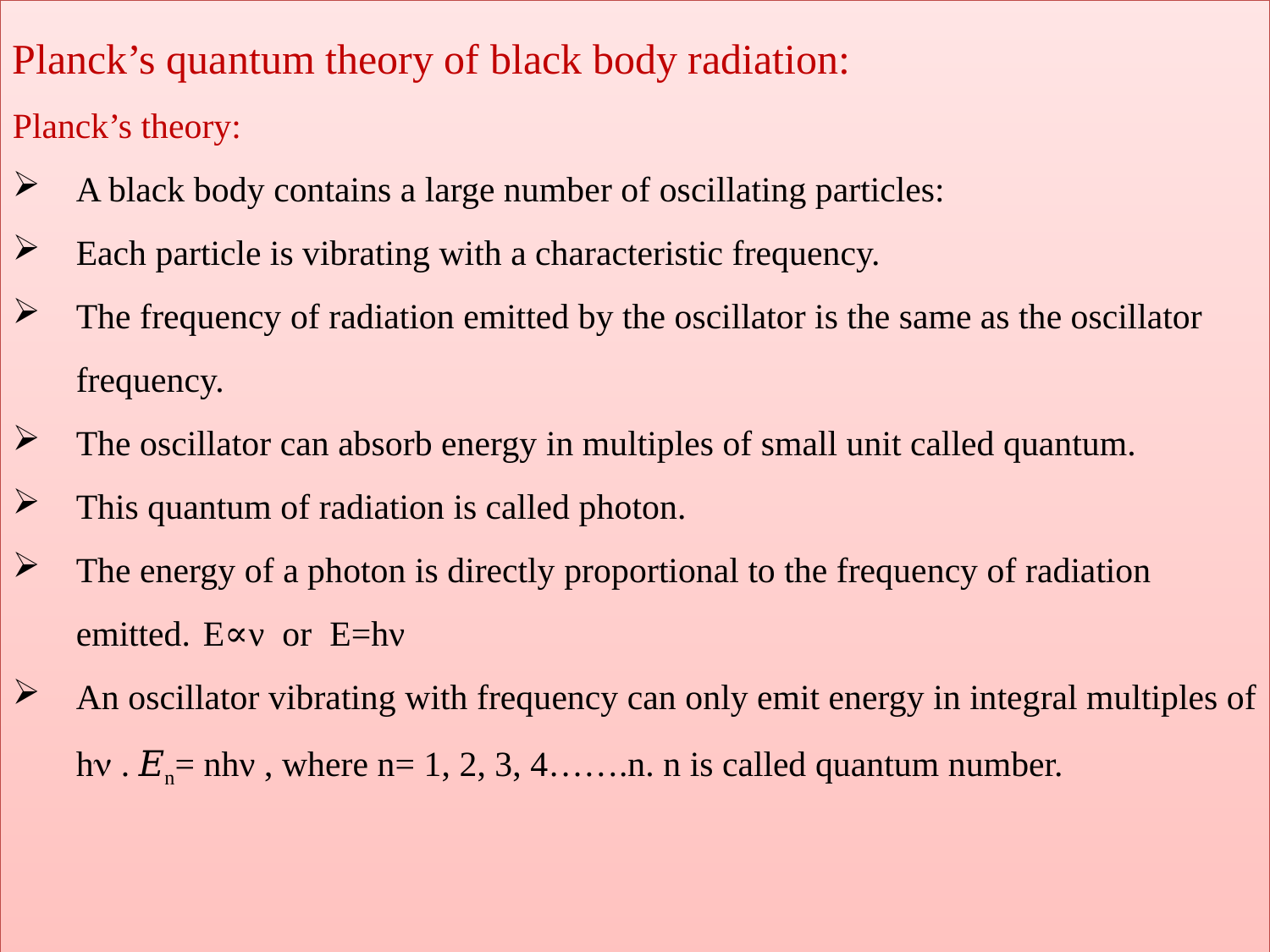

Planck’s quantum theory of black body radiation:
Planck’s theory:
A black body contains a large number of oscillating particles:
Each particle is vibrating with a characteristic frequency.
The frequency of radiation emitted by the oscillator is the same as the oscillator frequency.
The oscillator can absorb energy in multiples of small unit called quantum.
This quantum of radiation is called photon.
The energy of a photon is directly proportional to the frequency of radiation emitted. 	E∝ν  or  E=hν
An oscillator vibrating with frequency can only emit energy in integral multiples of hν . 𝐸n= nhν , where n= 1, 2, 3, 4…….n. n is called quantum number.